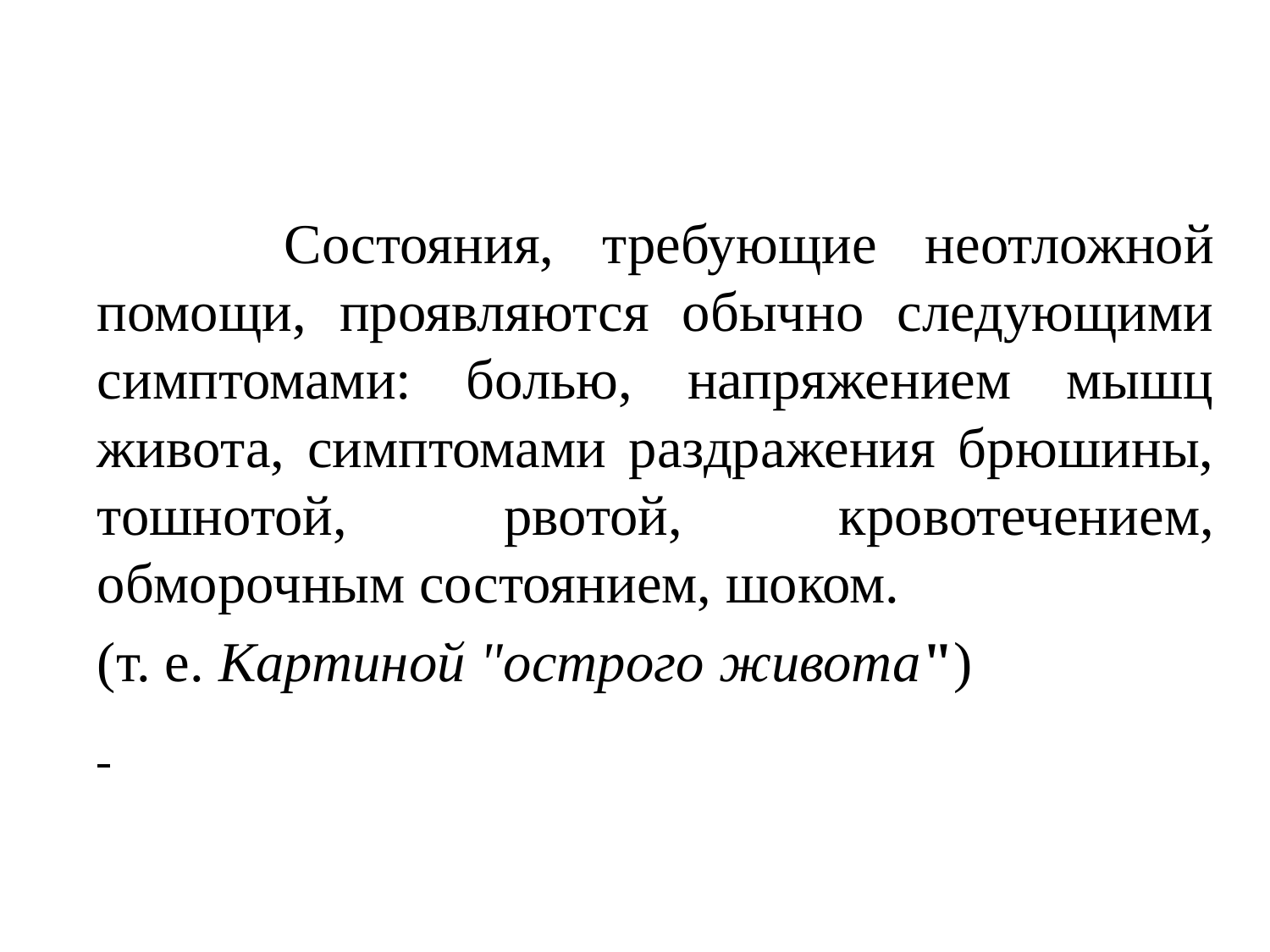

Состояния, требующие неотложной помощи, проявляются обычно следующими симптомами: болью, напряжением мышц живота, симптомами раздражения брюшины, тошнотой, рвотой, кровотечением, обморочным состоянием, шоком.
(т. е. Картиной "острого живота")